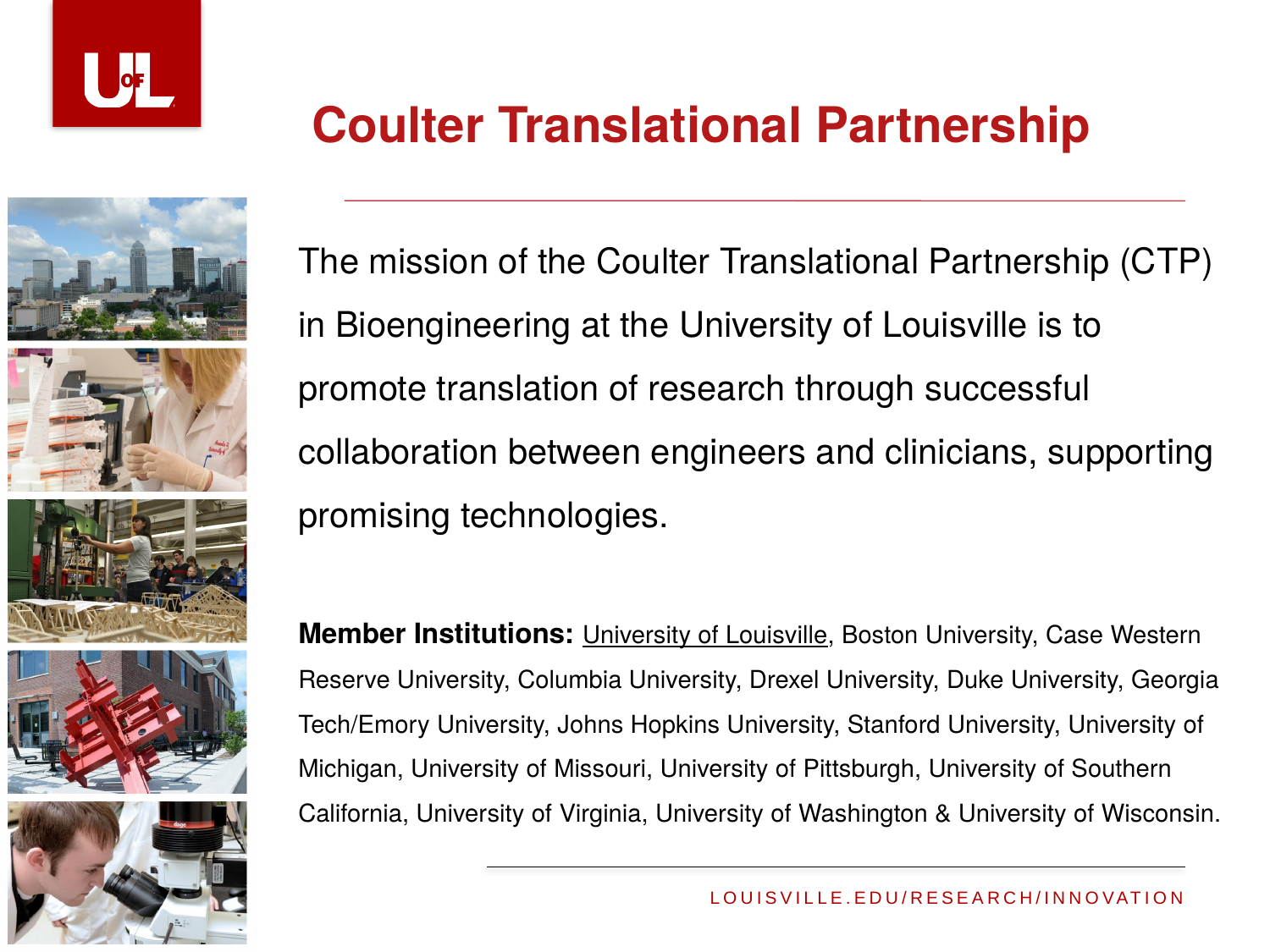

# Coulter Translational Partnership
The mission of the Coulter Translational Partnership (CTP) in Bioengineering at the University of Louisville is to promote translation of research through successful collaboration between engineers and clinicians, supporting promising technologies.

Member Institutions: University of Louisville, Boston University, Case Western Reserve University, Columbia University, Drexel University, Duke University, Georgia Tech/Emory University, Johns Hopkins University, Stanford University, University of Michigan, University of Missouri, University of Pittsburgh, University of Southern California, University of Virginia, University of Washington & University of Wisconsin.